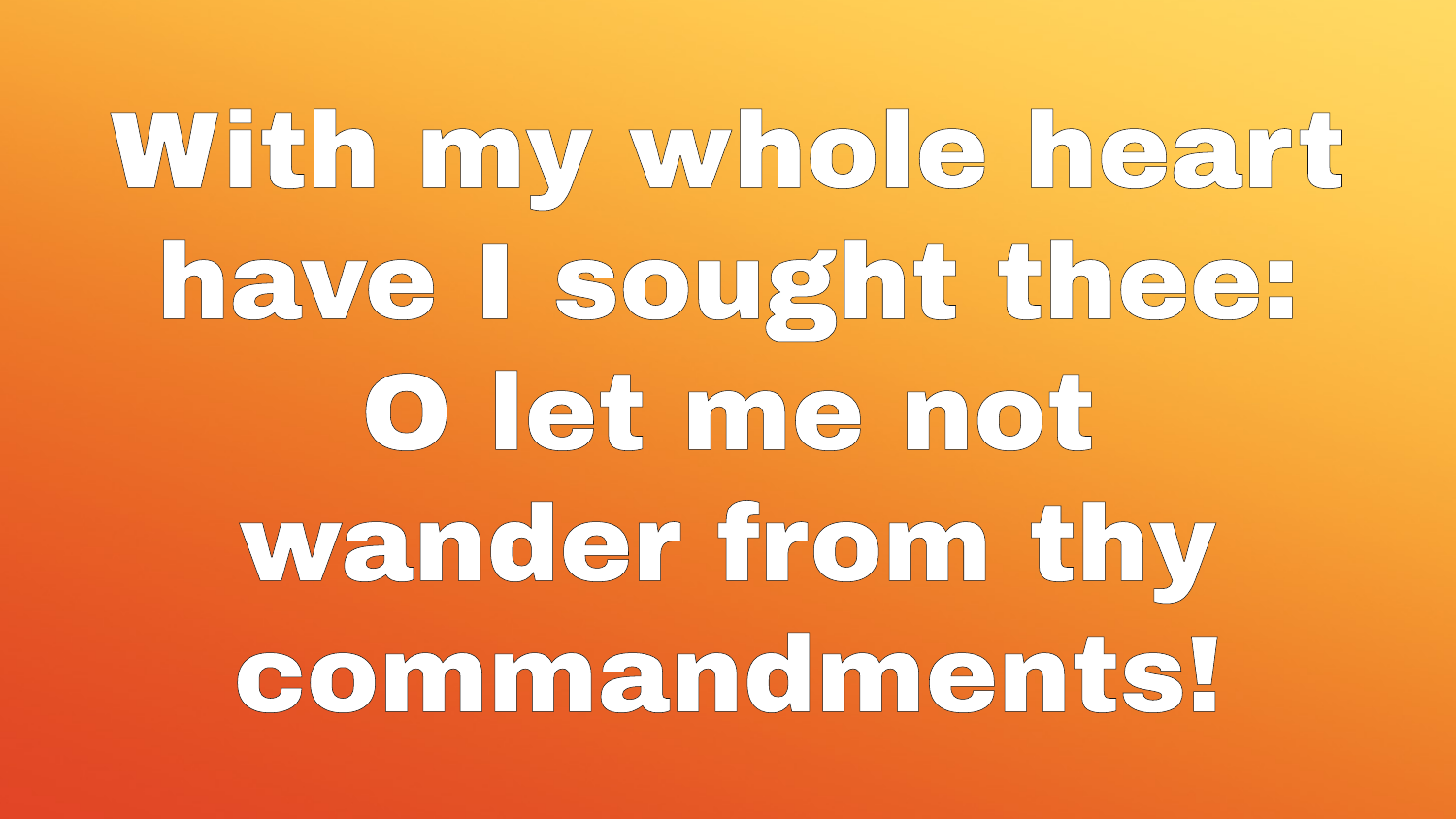

With my whole heart have I sought thee:
O let me not
wander from thy commandments!